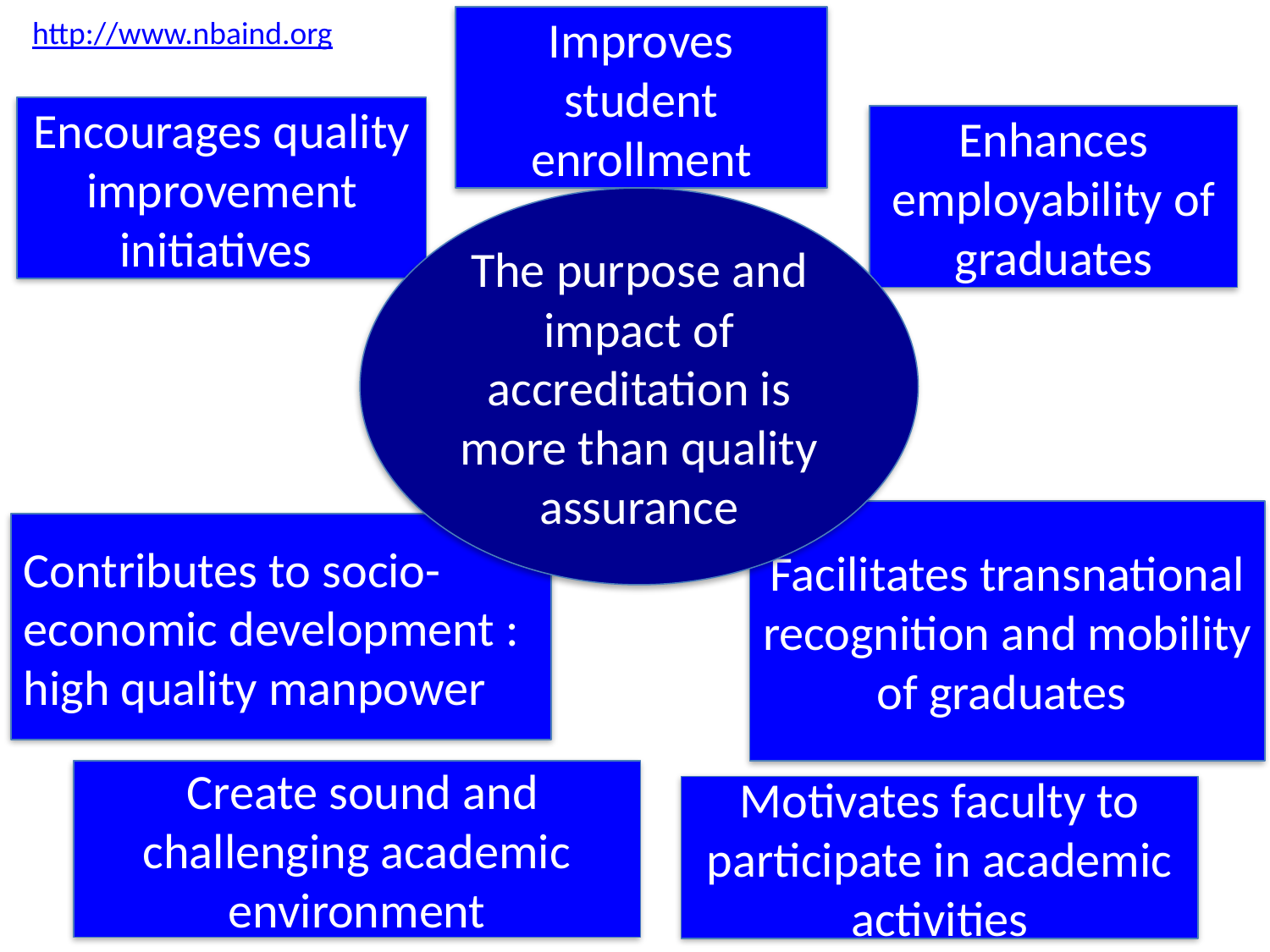

http://www.nbaind.org
Improves student enrollment
Encourages quality improvement initiatives
Enhances employability of graduates
The purpose and impact of accreditation is more than quality assurance
Facilitates transnational recognition and mobility of graduates
Contributes to socio- economic development : high quality manpower
 Create sound and challenging academic environment
Motivates faculty to participate in academic activities